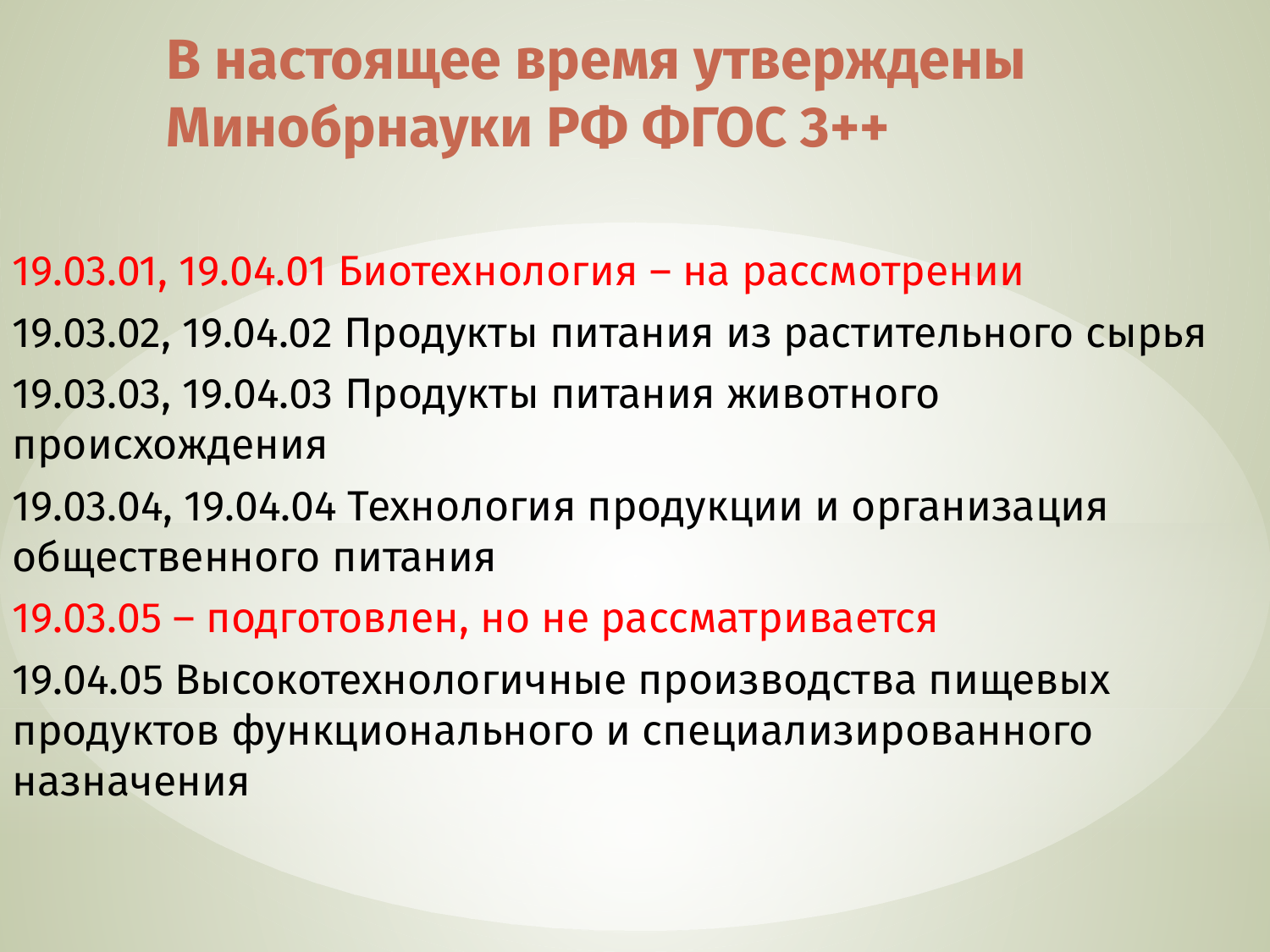

В настоящее время утверждены
Минобрнауки РФ ФГОС 3++

19.03.01, 19.04.01 Биотехнология – на рассмотрении
19.03.02, 19.04.02 Продукты питания из растительного сырья
19.03.03, 19.04.03 Продукты питания животного происхождения
19.03.04, 19.04.04 Технология продукции и организация общественного питания
19.03.05 – подготовлен, но не рассматривается
19.04.05 Высокотехнологичные производства пищевых продуктов функционального и специализированного назначения